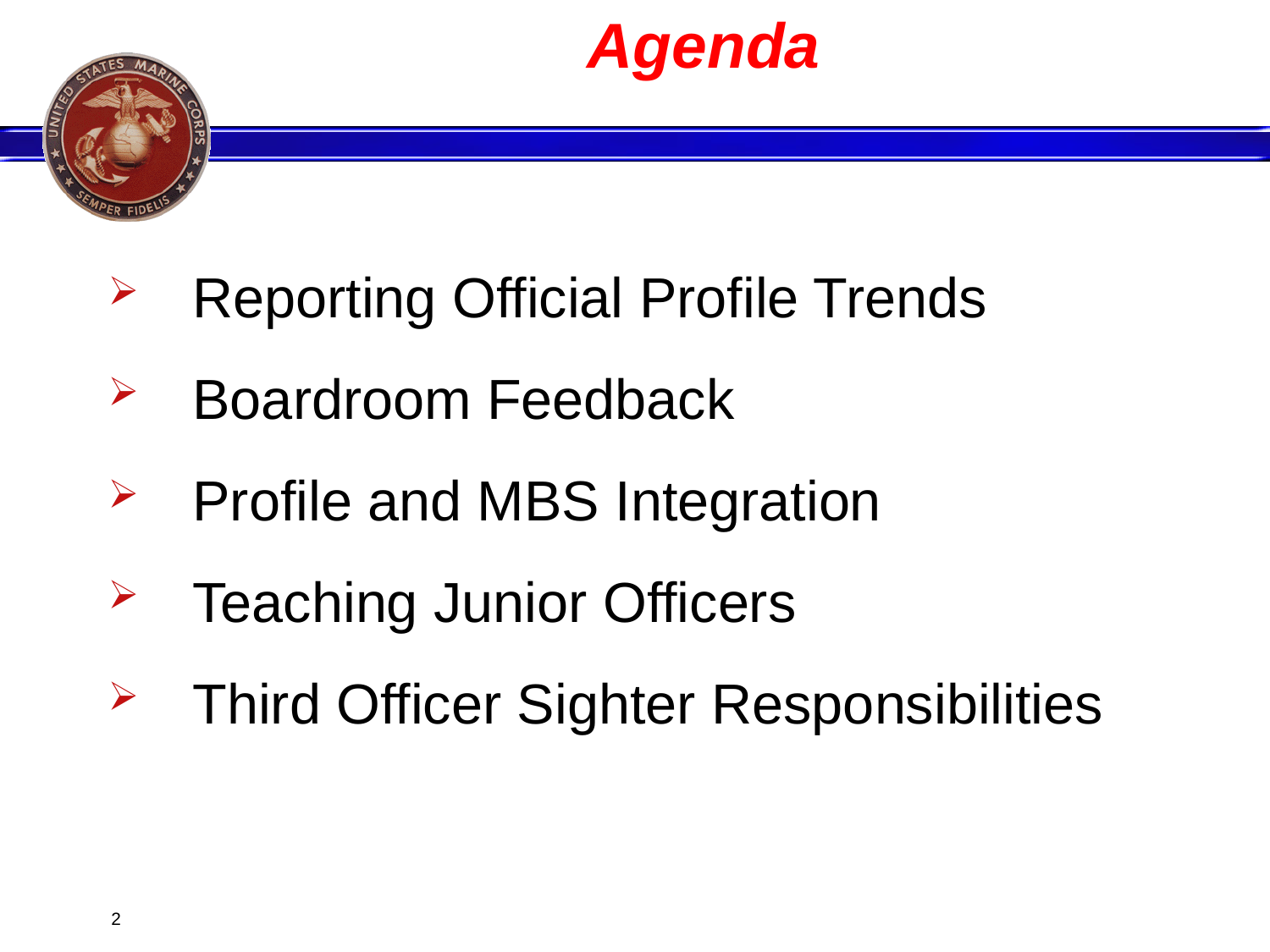

# Agenda
Reporting Official Profile Trends
Boardroom Feedback
Profile and MBS Integration
Teaching Junior Officers
Third Officer Sighter Responsibilities

2